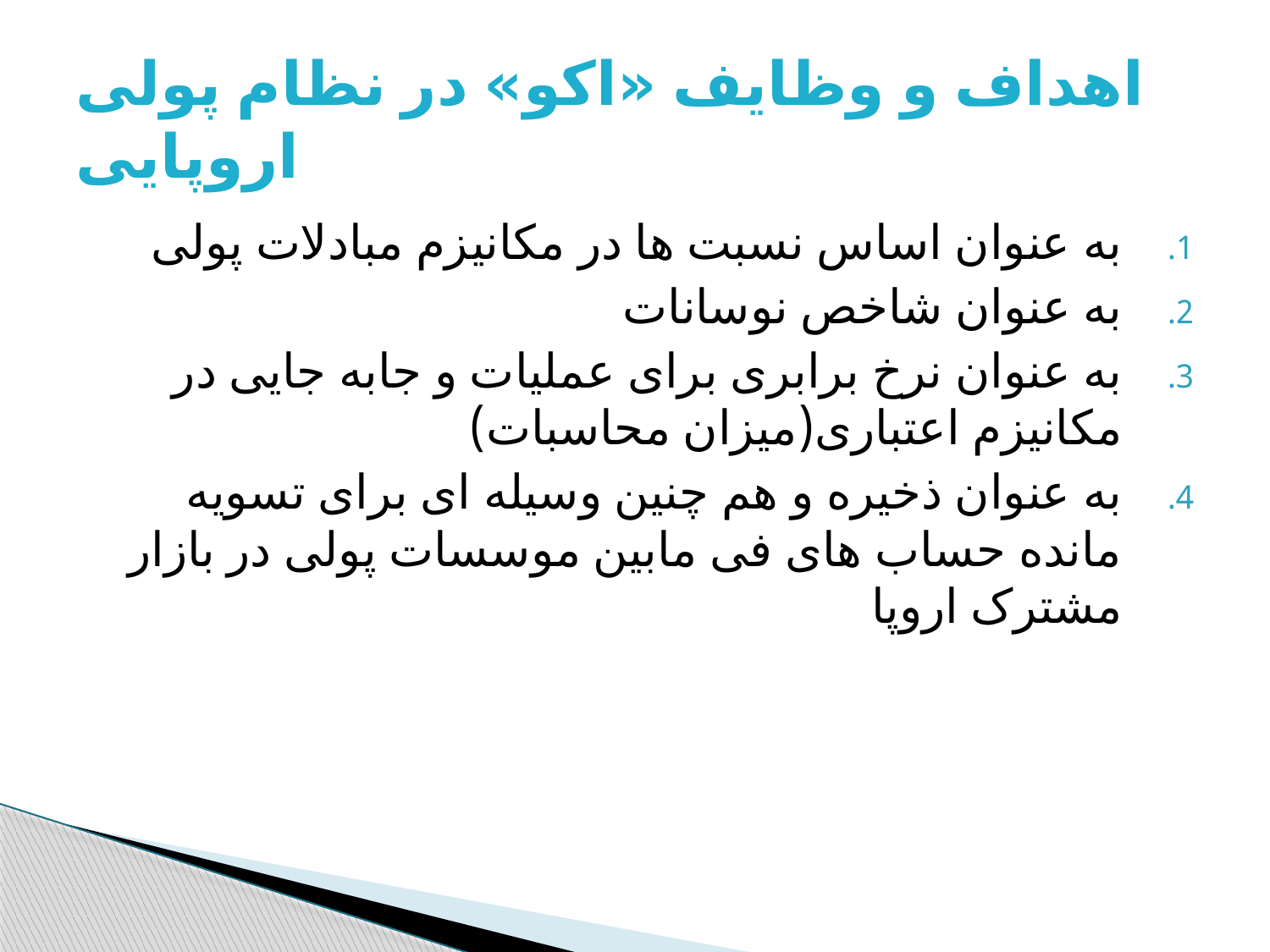

# اهداف و وظایف «اکو» در نظام پولی اروپایی
به عنوان اساس نسبت ها در مکانیزم مبادلات پولی
به عنوان شاخص نوسانات
به عنوان نرخ برابری برای عملیات و جابه جایی در مکانیزم اعتباری(میزان محاسبات)
به عنوان ذخیره و هم چنین وسیله ای برای تسویه مانده حساب های فی مابین موسسات پولی در بازار مشترک اروپا